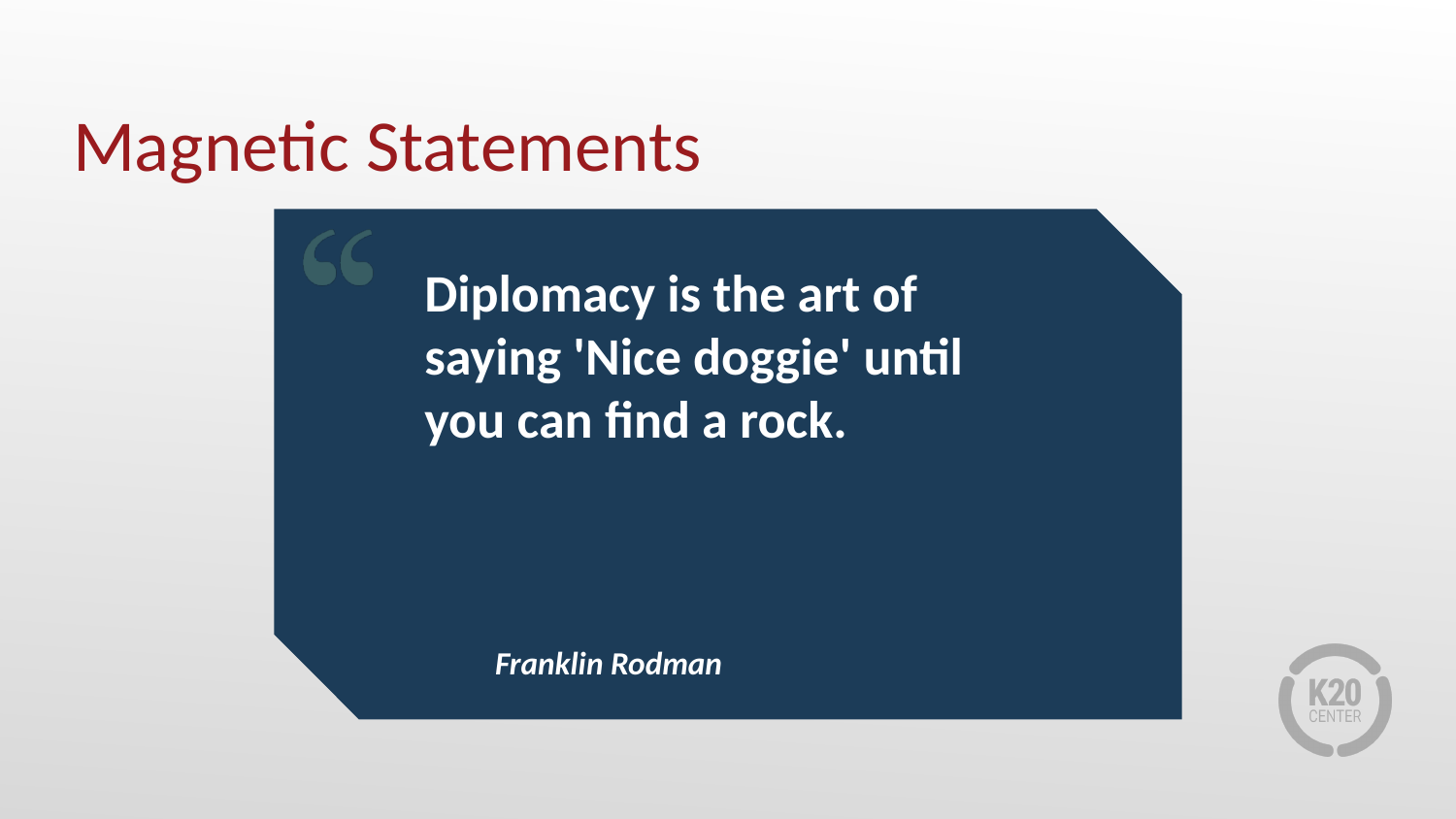

# Magnetic Statements
Diplomacy is the art of saying 'Nice doggie' until you can find a rock.

Franklin Rodman